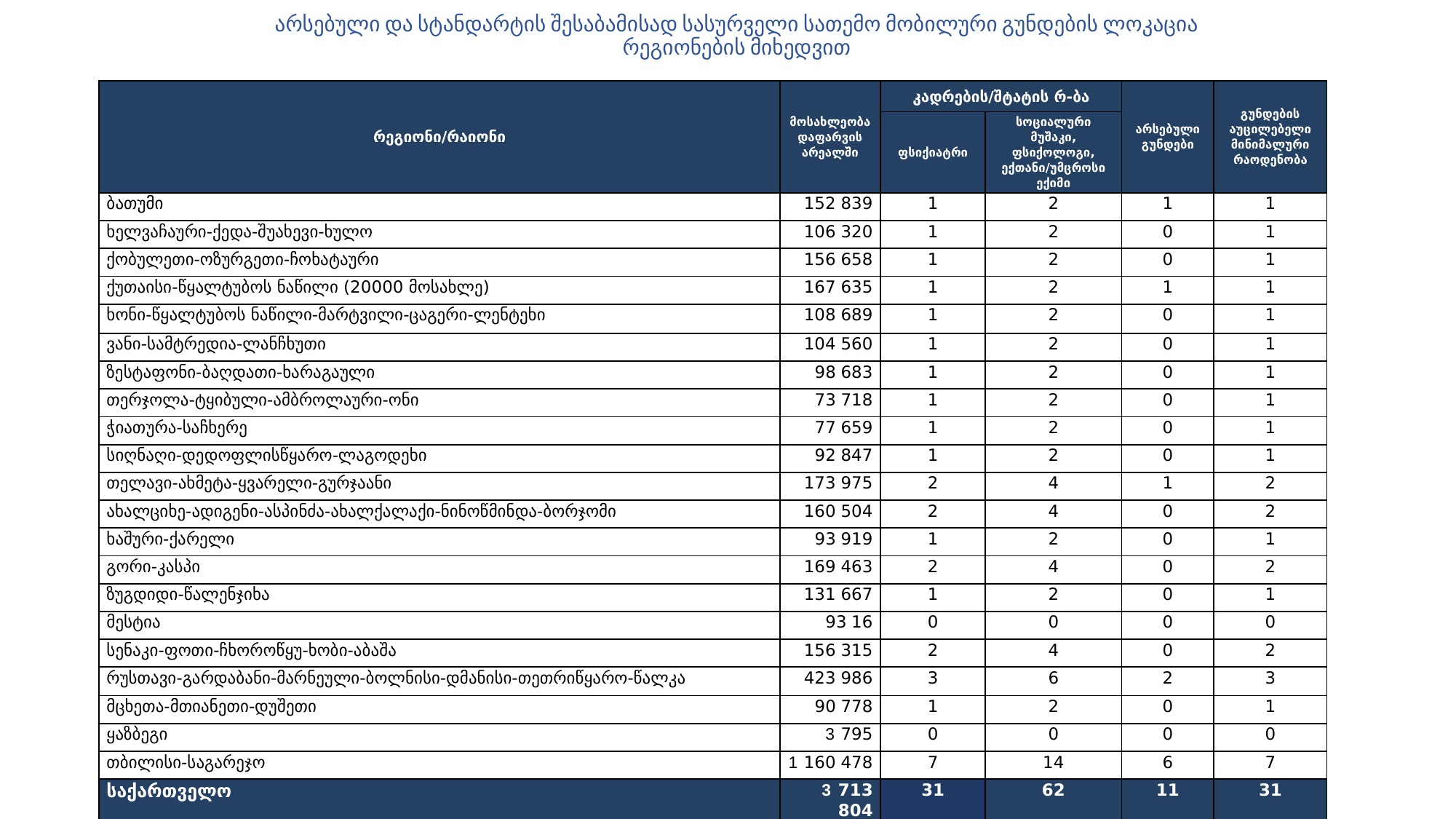

# არსებული და სტანდარტის შესაბამისად სასურველი სათემო მობილური გუნდების ლოკაცია რეგიონების მიხედვით
| რეგიონი/რაიონი | მოსახლეობა დაფარვის არეალში | კადრების/შტატის რ-ბა |  | არსებული გუნდები | გუნდების აუცილებელი მინიმალური რაოდენობა |
| --- | --- | --- | --- | --- | --- |
|  |  | ფსიქიატრი | სოციალური მუშაკი, ფსიქოლოგი, ექთანი/უმცროსი ექიმი |  |  |
| ბათუმი | 152 839 | 1 | 2 | 1 | 1 |
| ხელვაჩაური-ქედა-შუახევი-ხულო | 106 320 | 1 | 2 | 0 | 1 |
| ქობულეთი-ოზურგეთი-ჩოხატაური | 156 658 | 1 | 2 | 0 | 1 |
| ქუთაისი-წყალტუბოს ნაწილი (20000 მოსახლე) | 167 635 | 1 | 2 | 1 | 1 |
| ხონი-წყალტუბოს ნაწილი-მარტვილი-ცაგერი-ლენტეხი | 108 689 | 1 | 2 | 0 | 1 |
| ვანი-სამტრედია-ლანჩხუთი | 104 560 | 1 | 2 | 0 | 1 |
| ზესტაფონი-ბაღდათი-ხარაგაული | 98 683 | 1 | 2 | 0 | 1 |
| თერჯოლა-ტყიბული-ამბროლაური-ონი | 73 718 | 1 | 2 | 0 | 1 |
| ჭიათურა-საჩხერე | 77 659 | 1 | 2 | 0 | 1 |
| სიღნაღი-დედოფლისწყარო-ლაგოდეხი | 92 847 | 1 | 2 | 0 | 1 |
| თელავი-ახმეტა-ყვარელი-გურჯაანი | 173 975 | 2 | 4 | 1 | 2 |
| ახალციხე-ადიგენი-ასპინძა-ახალქალაქი-ნინოწმინდა-ბორჯომი | 160 504 | 2 | 4 | 0 | 2 |
| ხაშური-ქარელი | 93 919 | 1 | 2 | 0 | 1 |
| გორი-კასპი | 169 463 | 2 | 4 | 0 | 2 |
| ზუგდიდი-წალენჯიხა | 131 667 | 1 | 2 | 0 | 1 |
| მესტია | 93 16 | 0 | 0 | 0 | 0 |
| სენაკი-ფოთი-ჩხოროწყუ-ხობი-აბაშა | 156 315 | 2 | 4 | 0 | 2 |
| რუსთავი-გარდაბანი-მარნეული-ბოლნისი-დმანისი-თეთრიწყარო-წალკა | 423 986 | 3 | 6 | 2 | 3 |
| მცხეთა-მთიანეთი-დუშეთი | 90 778 | 1 | 2 | 0 | 1 |
| ყაზბეგი | 3 795 | 0 | 0 | 0 | 0 |
| თბილისი-საგარეჯო | 1 160 478 | 7 | 14 | 6 | 7 |
| საქართველო | 3 713 804 | 31 | 62 | 11 | 31 |